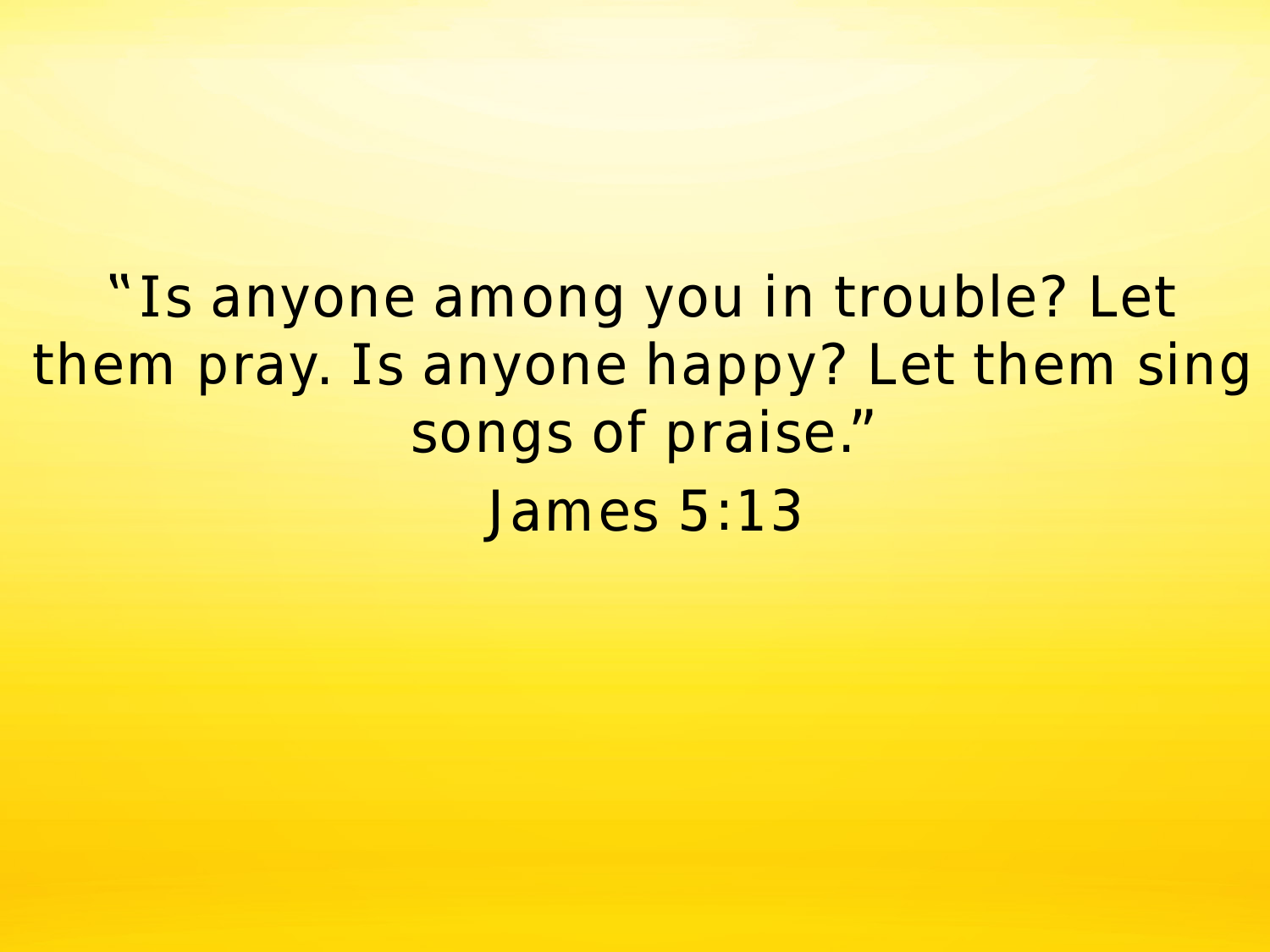

“Is anyone among you in trouble? Let them pray. Is anyone happy? Let them sing songs of praise.”
James 5:13